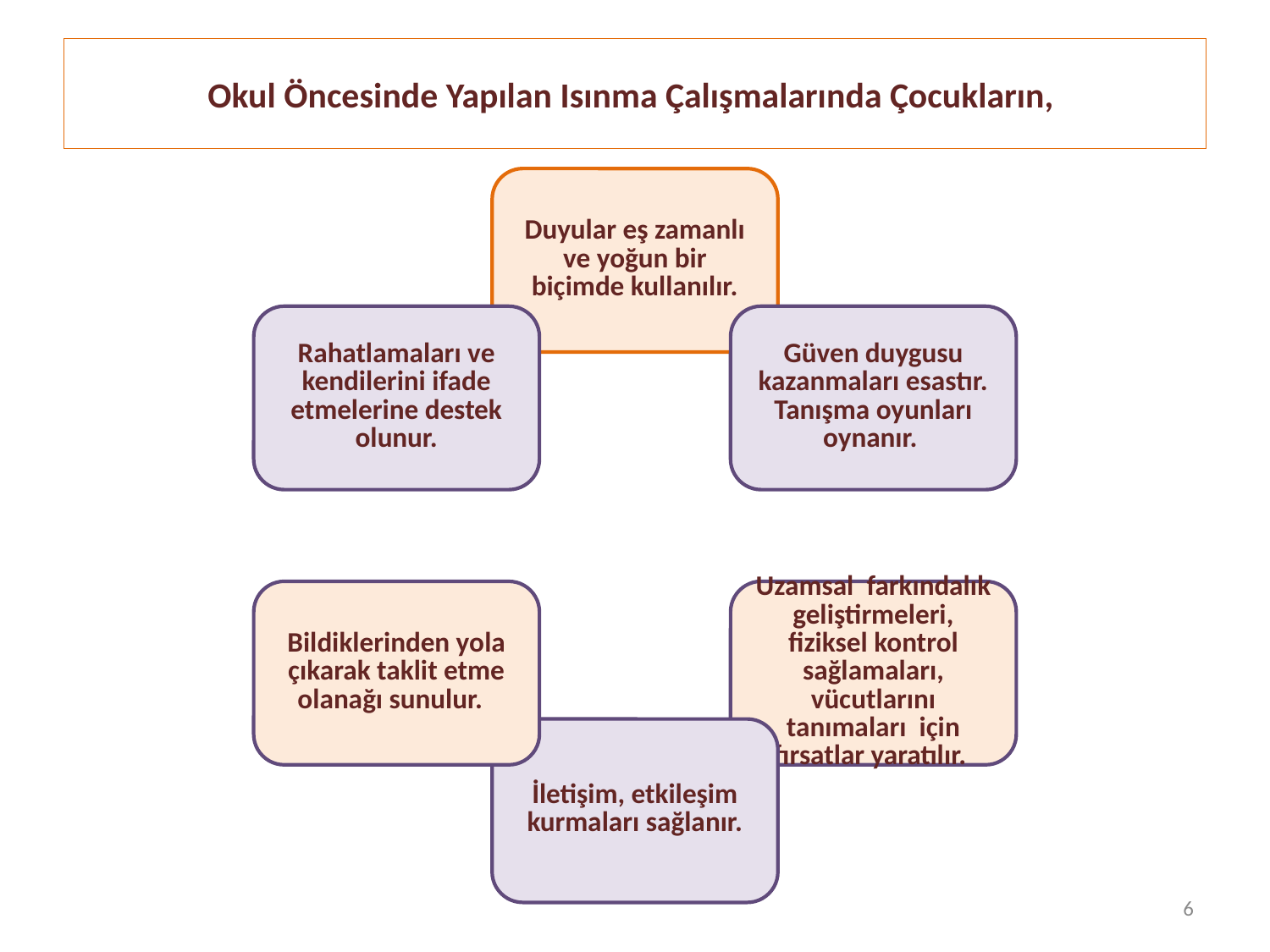

# Okul Öncesinde Yapılan Isınma Çalışmalarında Çocukların,
Duyular eş zamanlı ve yoğun bir biçimde kullanılır.
Güven duygusu kazanmaları esastır. Tanışma oyunları oynanır.
Uzamsal  farkındalık geliştirmeleri, fiziksel kontrol sağlamaları, vücutlarını tanımaları  için fırsatlar yaratılır.
İletişim, etkileşim kurmaları sağlanır.
Bildiklerinden yola çıkarak taklit etme olanağı sunulur.
Rahatlamaları ve kendilerini ifade etmelerine destek olunur.

6